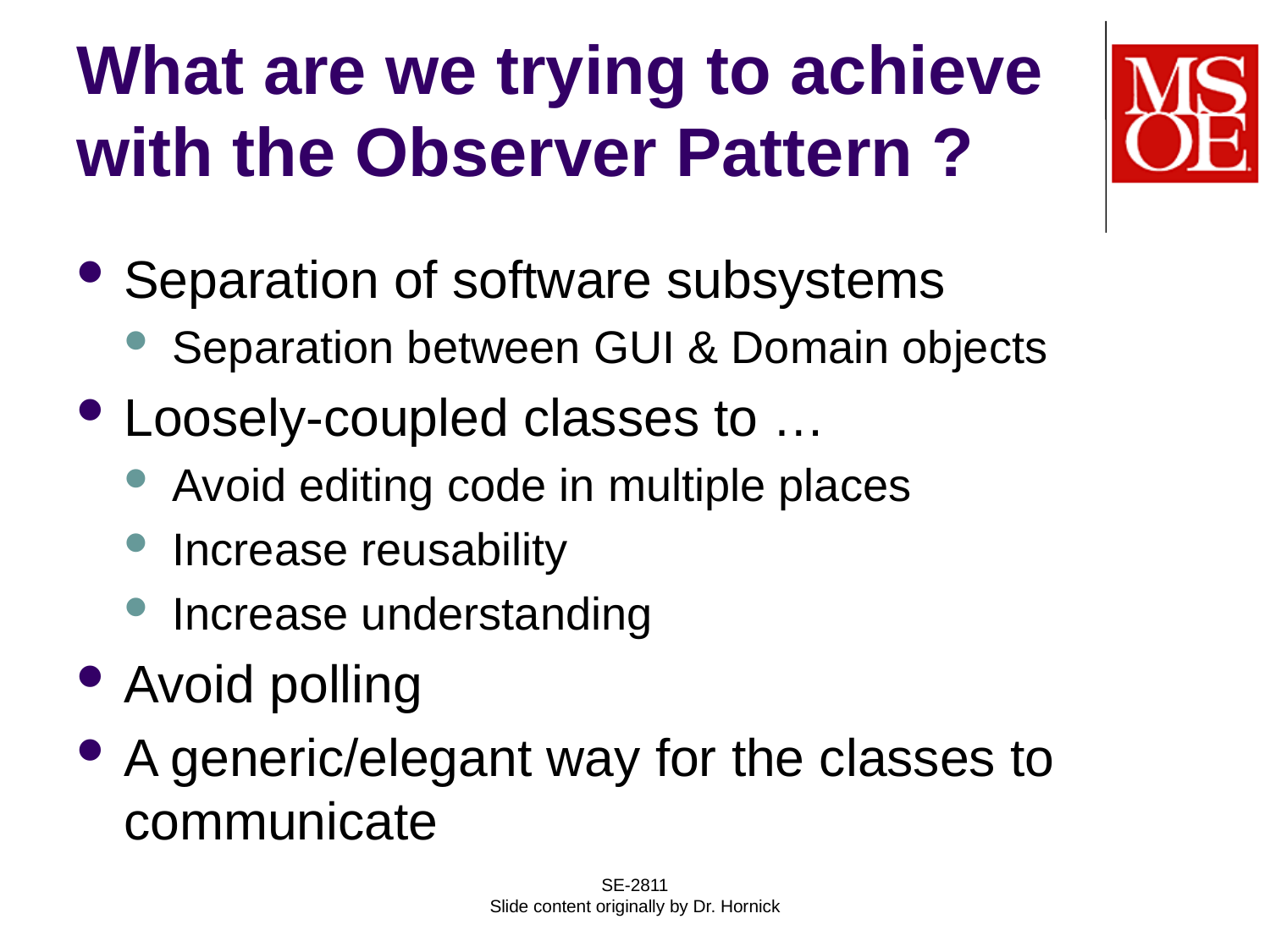

# What are we trying to achieve with the Observer Pattern ?
Separation of software subsystems
Separation between GUI & Domain objects
Loosely-coupled classes to …
Avoid editing code in multiple places
Increase reusability
Increase understanding
Avoid polling
A generic/elegant way for the classes to communicate
SE-2811
Slide content originally by Dr. Hornick